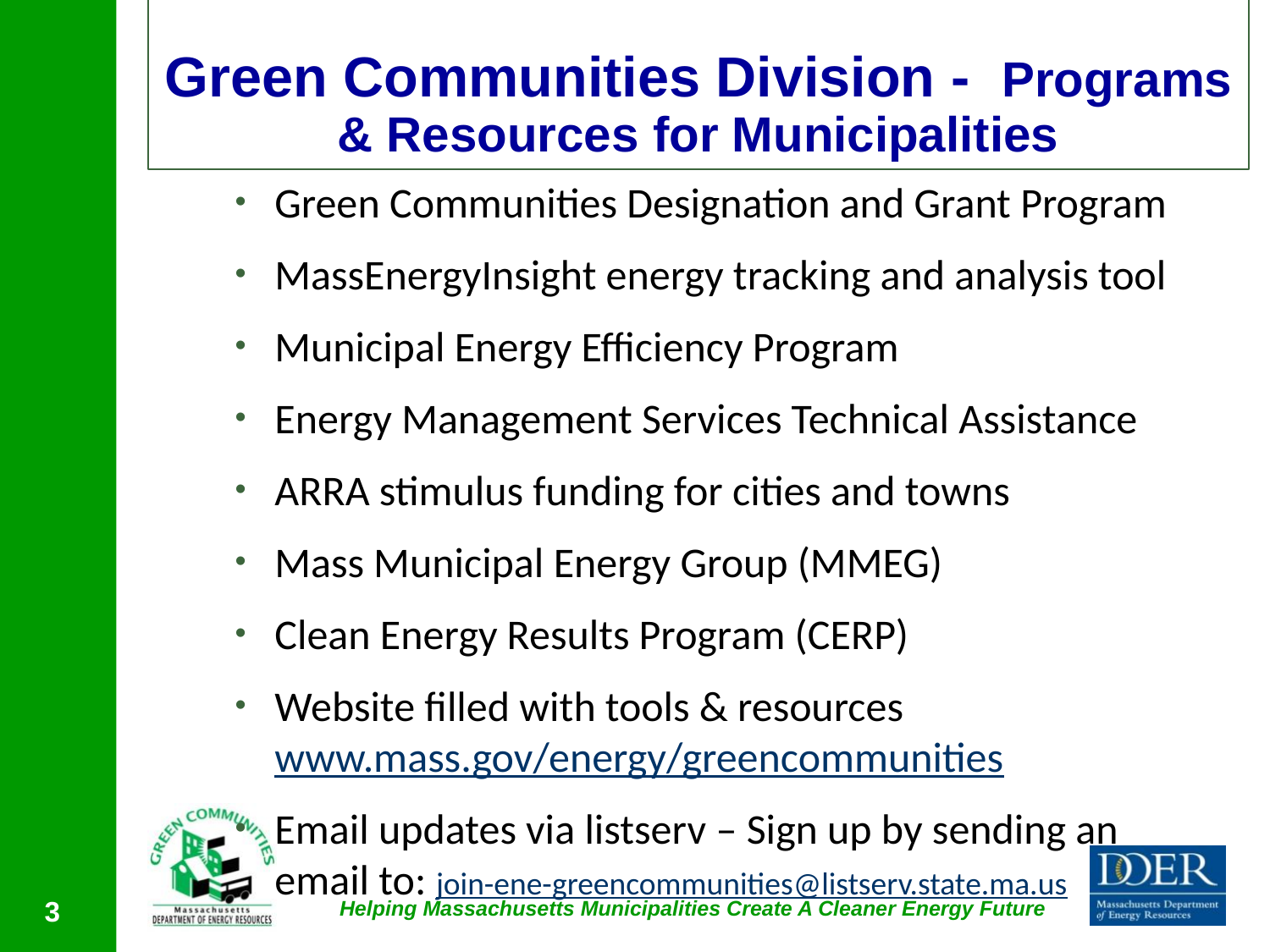

# Green Communities Division -  Programs & Resources for Municipalities
Green Communities Designation and Grant Program
MassEnergyInsight energy tracking and analysis tool
Municipal Energy Efficiency Program
Energy Management Services Technical Assistance
ARRA stimulus funding for cities and towns
Mass Municipal Energy Group (MMEG)
Clean Energy Results Program (CERP)
Website filled with tools & resources
www.mass.gov/energy/greencommunities
Email updates via listserv – Sign up by sending an email to: join-ene-greencommunities@listserv.state.ma.us
3